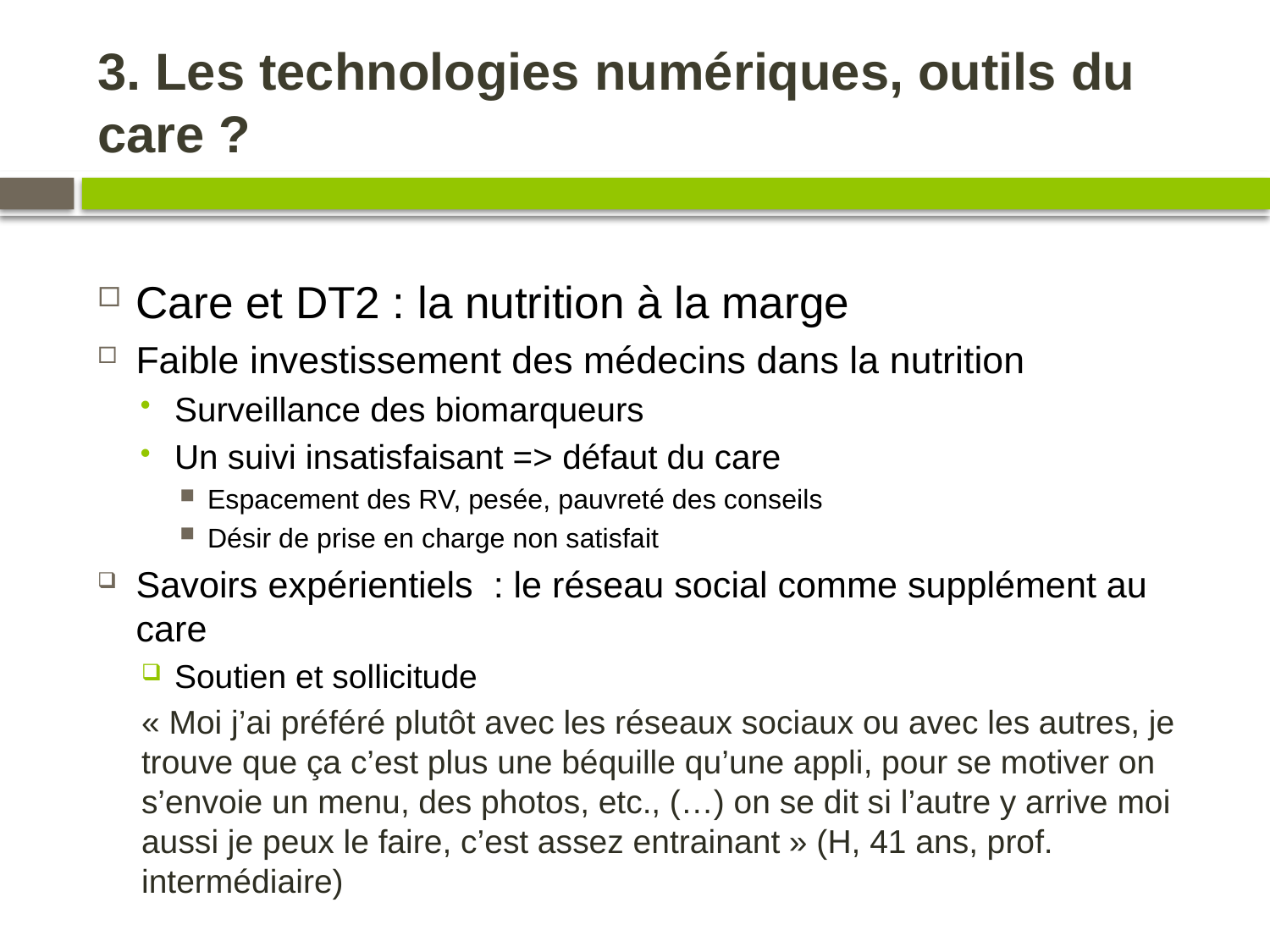

# 3. Les technologies numériques, outils du care ?

Care et DT2 : la nutrition à la marge
Faible investissement des médecins dans la nutrition
Surveillance des biomarqueurs
Un suivi insatisfaisant => défaut du care
Espacement des RV, pesée, pauvreté des conseils
Désir de prise en charge non satisfait
Savoirs expérientiels  : le réseau social comme supplément au care
Soutien et sollicitude
« Moi j’ai préféré plutôt avec les réseaux sociaux ou avec les autres, je trouve que ça c’est plus une béquille qu’une appli, pour se motiver on s’envoie un menu, des photos, etc., (…) on se dit si l’autre y arrive moi aussi je peux le faire, c’est assez entrainant » (H, 41 ans, prof. intermédiaire)